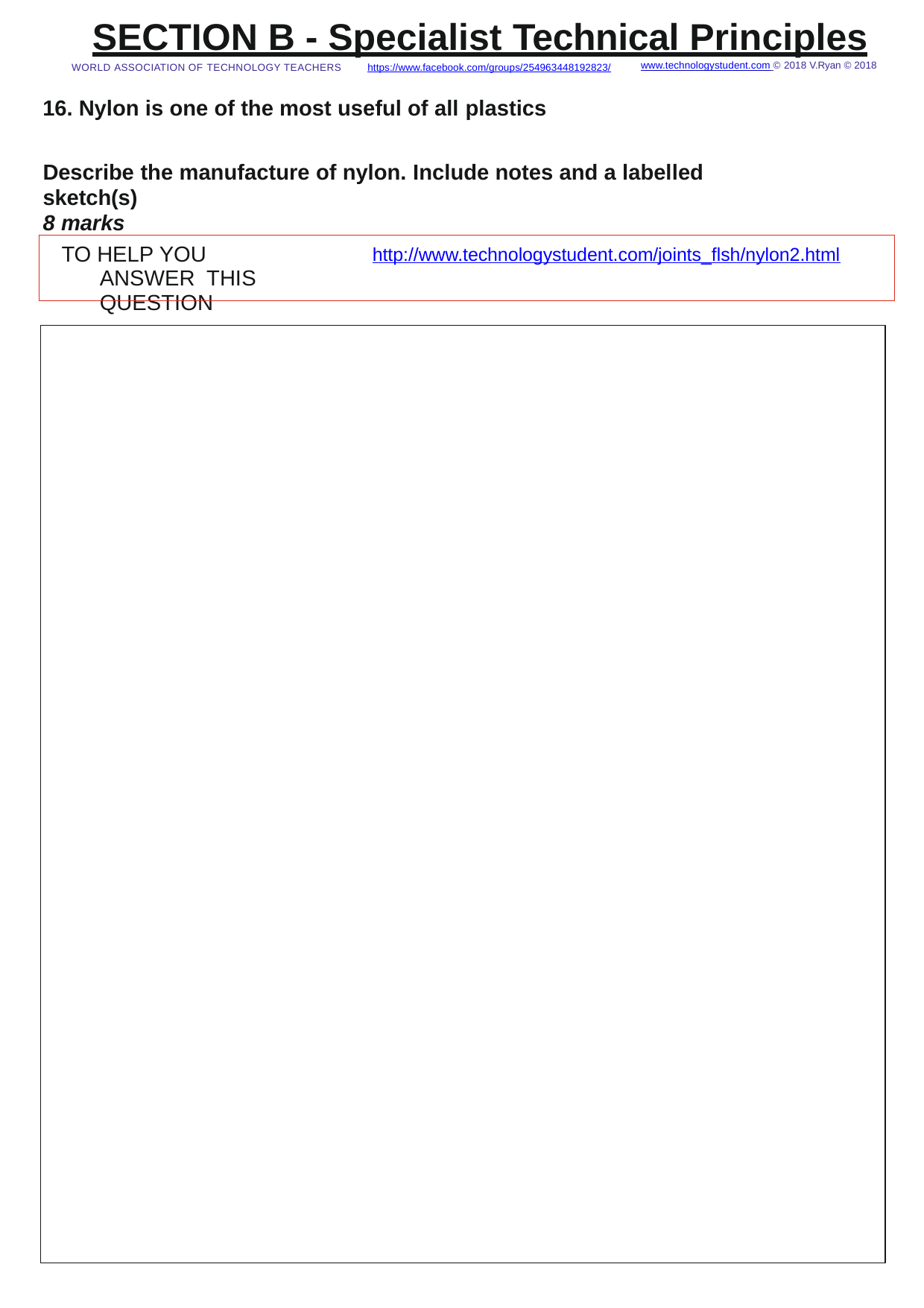

# SECTION B - Specialist Technical Principles
www.technologystudent.com © 2018 V.Ryan © 2018
WORLD ASSOCIATION OF TECHNOLOGY TEACHERS	https://www.facebook.com/groups/254963448192823/
16. Nylon is one of the most useful of all plastics

Describe the manufacture of nylon. Include notes and a labelled sketch(s)
8 marks

TO HELP YOU ANSWER  THIS QUESTION
http://www.technologystudent.com/joints_ﬂsh/nylon2.html